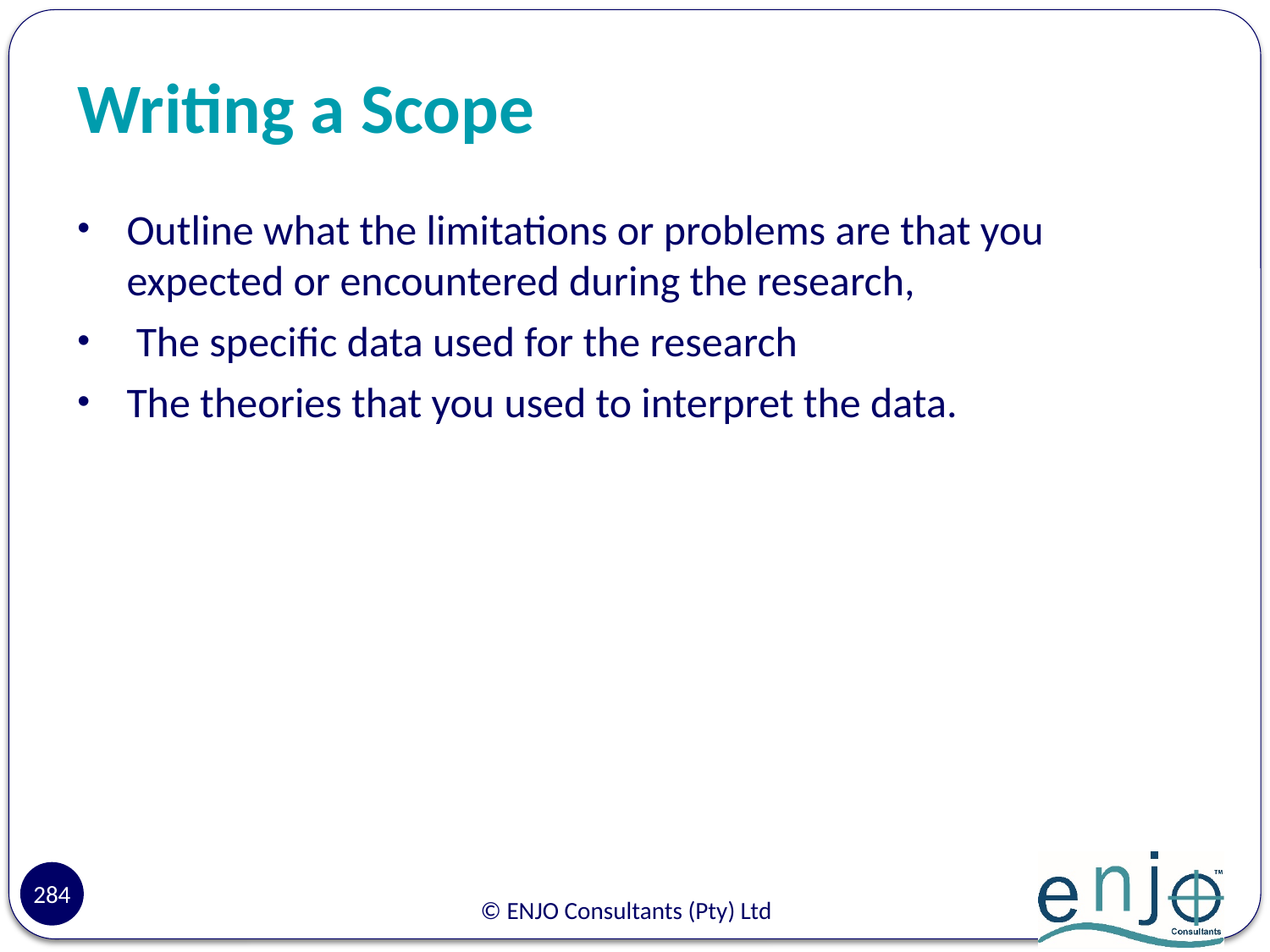

# Writing a Scope
Outline what the limitations or problems are that you expected or encountered during the research,
 The specific data used for the research
The theories that you used to interpret the data.

284
© ENJO Consultants (Pty) Ltd